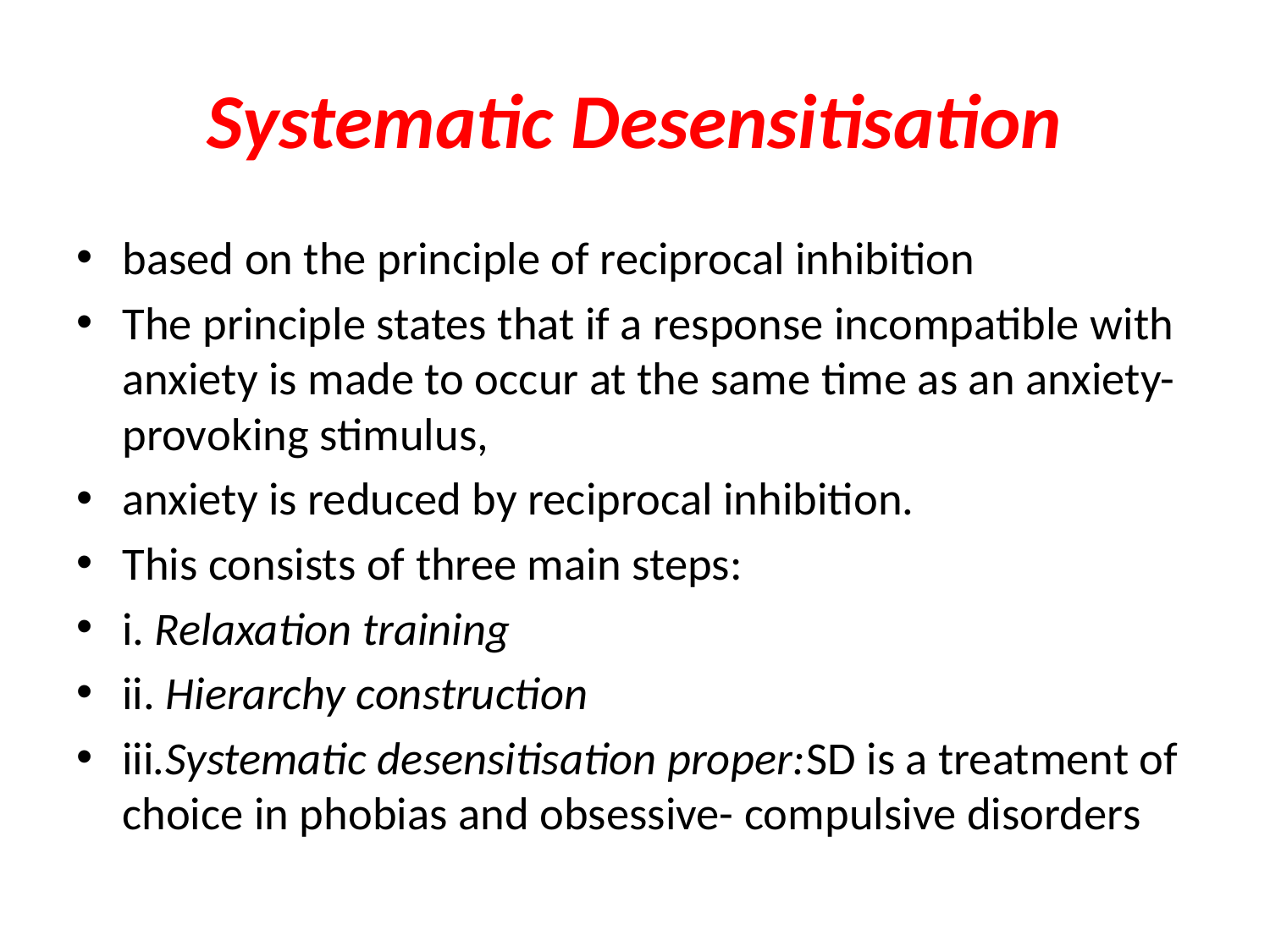

# Systematic Desensitisation
based on the principle of reciprocal inhibition
The principle states that if a response incompatible with anxiety is made to occur at the same time as an anxiety-provoking stimulus,
anxiety is reduced by reciprocal inhibition.
This consists of three main steps:
i. Relaxation training
ii. Hierarchy construction
iii.Systematic desensitisation proper:SD is a treatment of choice in phobias and obsessive- compulsive disorders